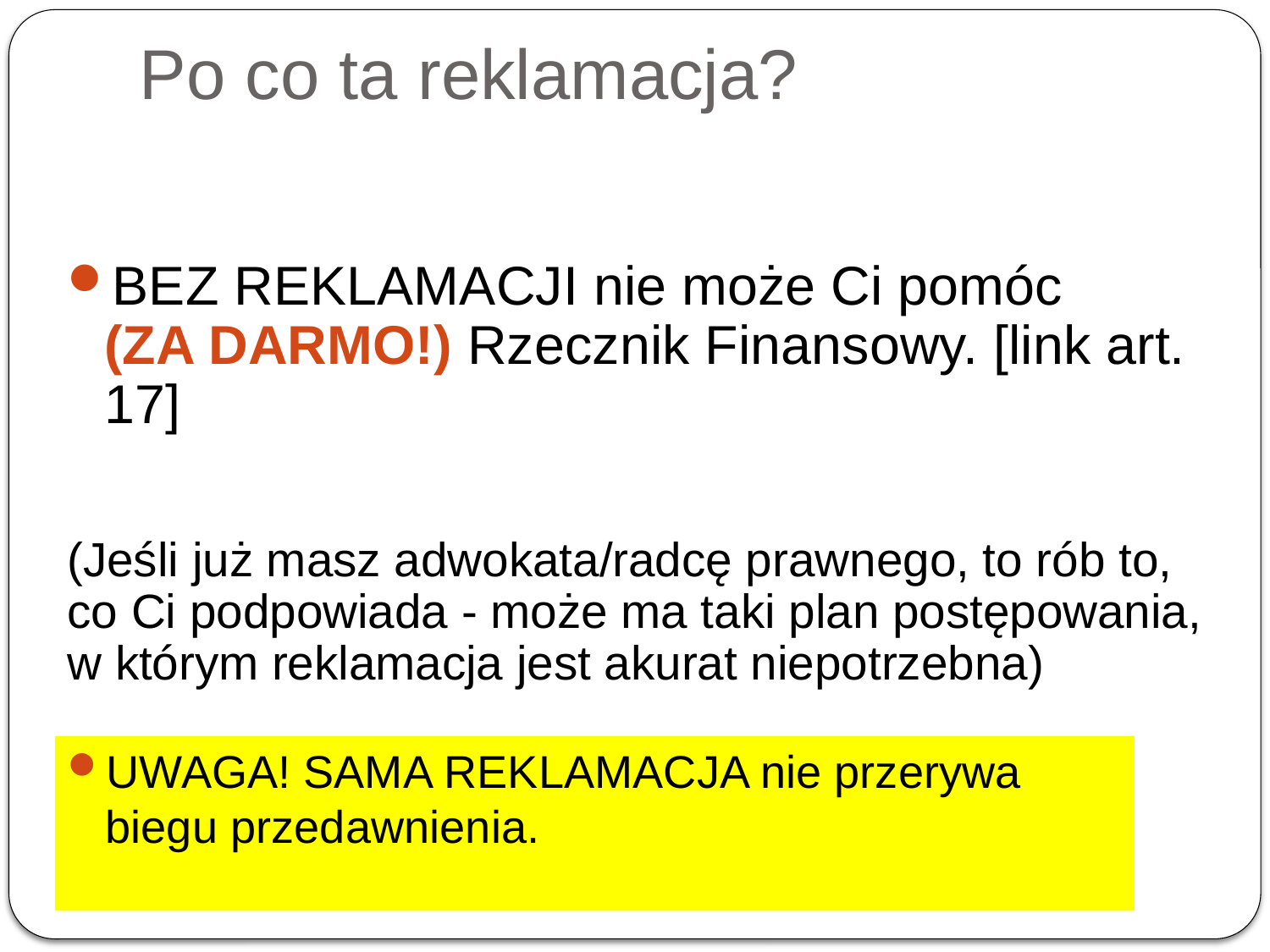

# Po co ta reklamacja?

BEZ REKLAMACJI nie może Ci pomóc
(ZA DARMO!) Rzecznik Finansowy. [link art. 17]

(Jeśli już masz adwokata/radcę prawnego, to rób to, co Ci podpowiada - może ma taki plan postępowania, w którym reklamacja jest akurat niepotrzebna)
UWAGA! SAMA REKLAMACJA nie przerywa biegu przedawnienia.